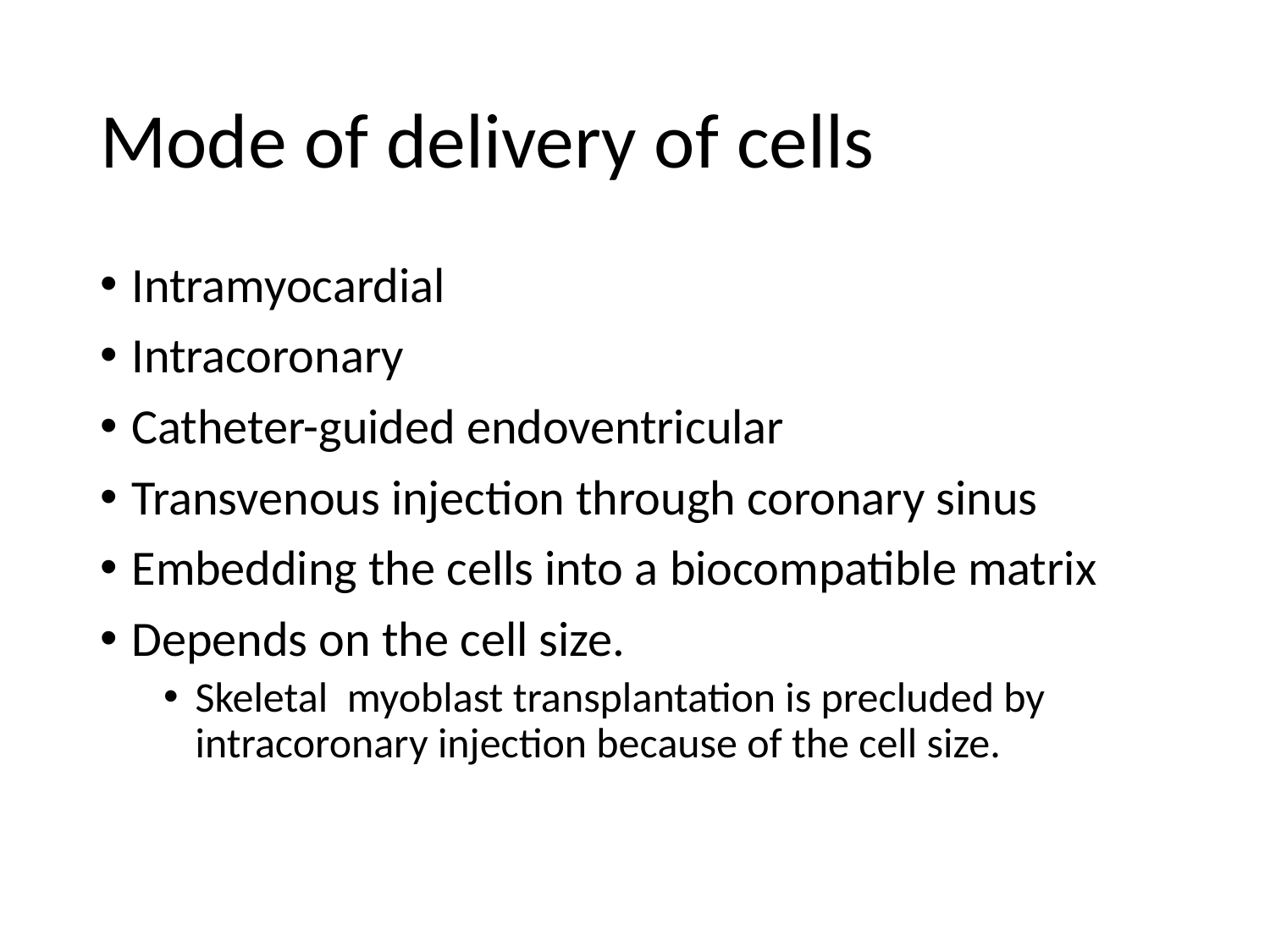

# Mode of delivery of cells
Intramyocardial
Intracoronary
Catheter-guided endoventricular
Transvenous injection through coronary sinus
Embedding the cells into a biocompatible matrix
Depends on the cell size.
Skeletal  myoblast transplantation is precluded by intracoronary injection because of the cell size.